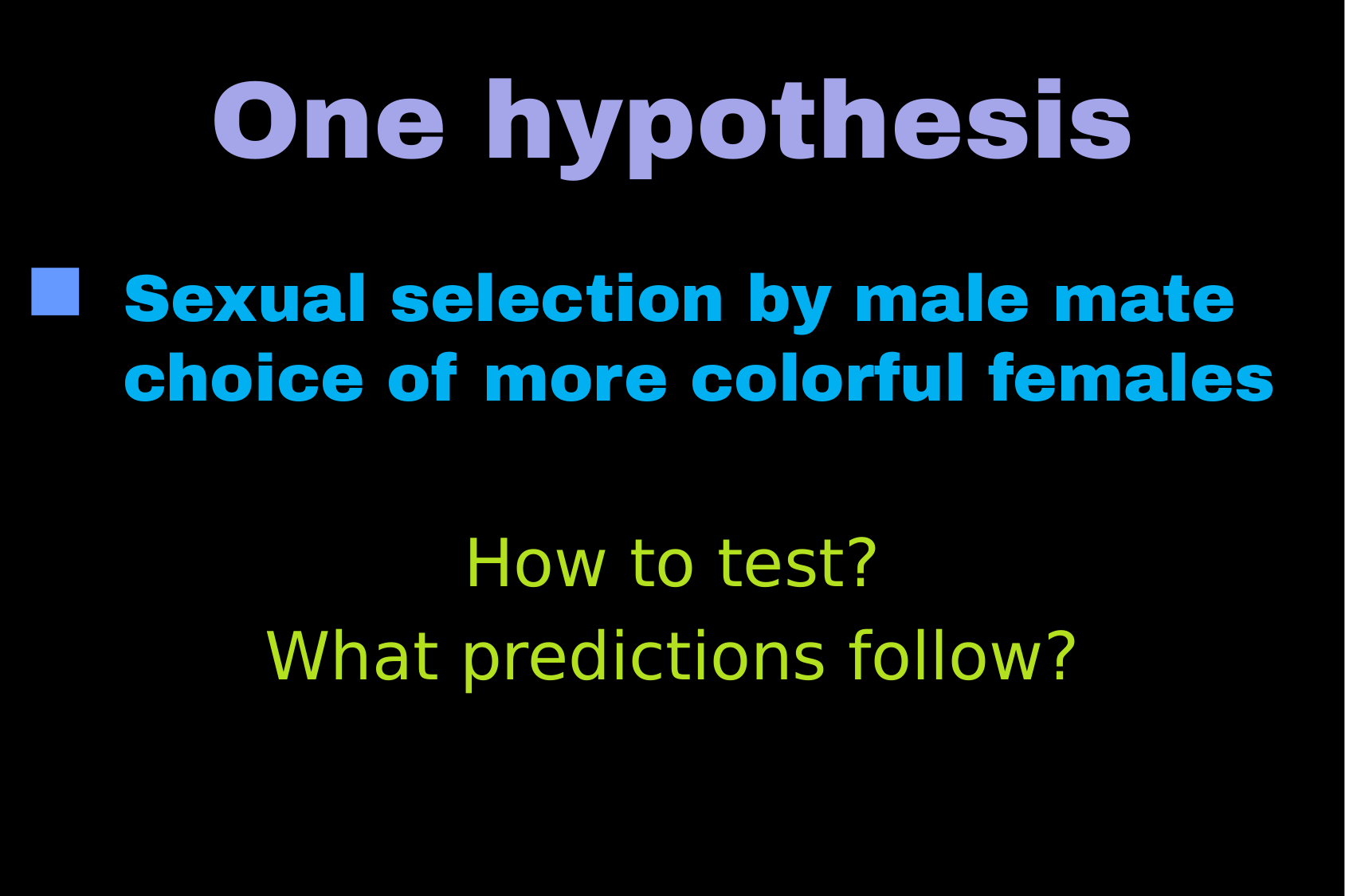

# One hypothesis
Sexual selection by male mate choice of more colorful females

How to test?
What predictions follow?